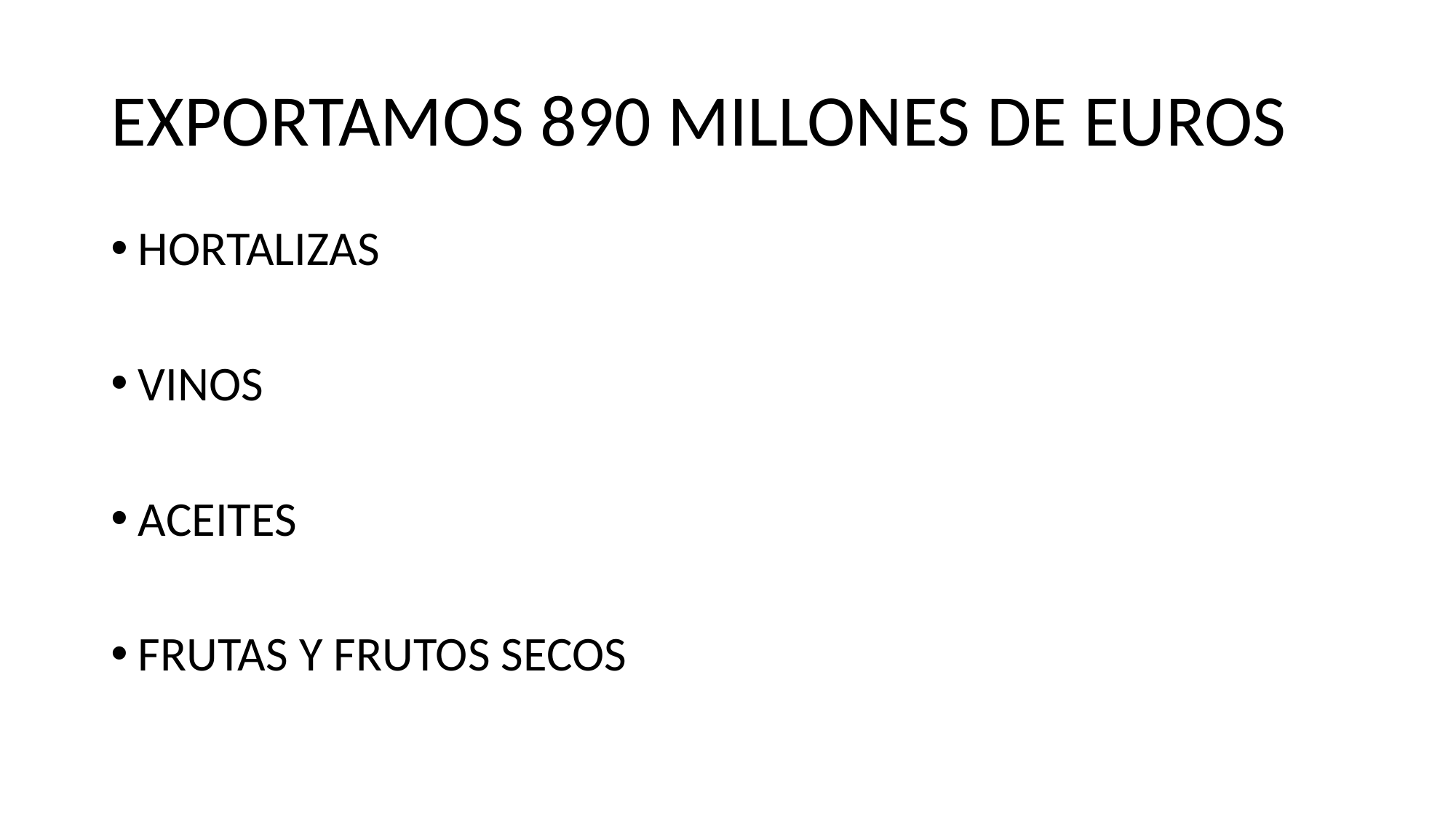

# EXPORTAMOS 890 MILLONES DE EUROS
HORTALIZAS

VINOS

ACEITES

FRUTAS Y FRUTOS SECOS